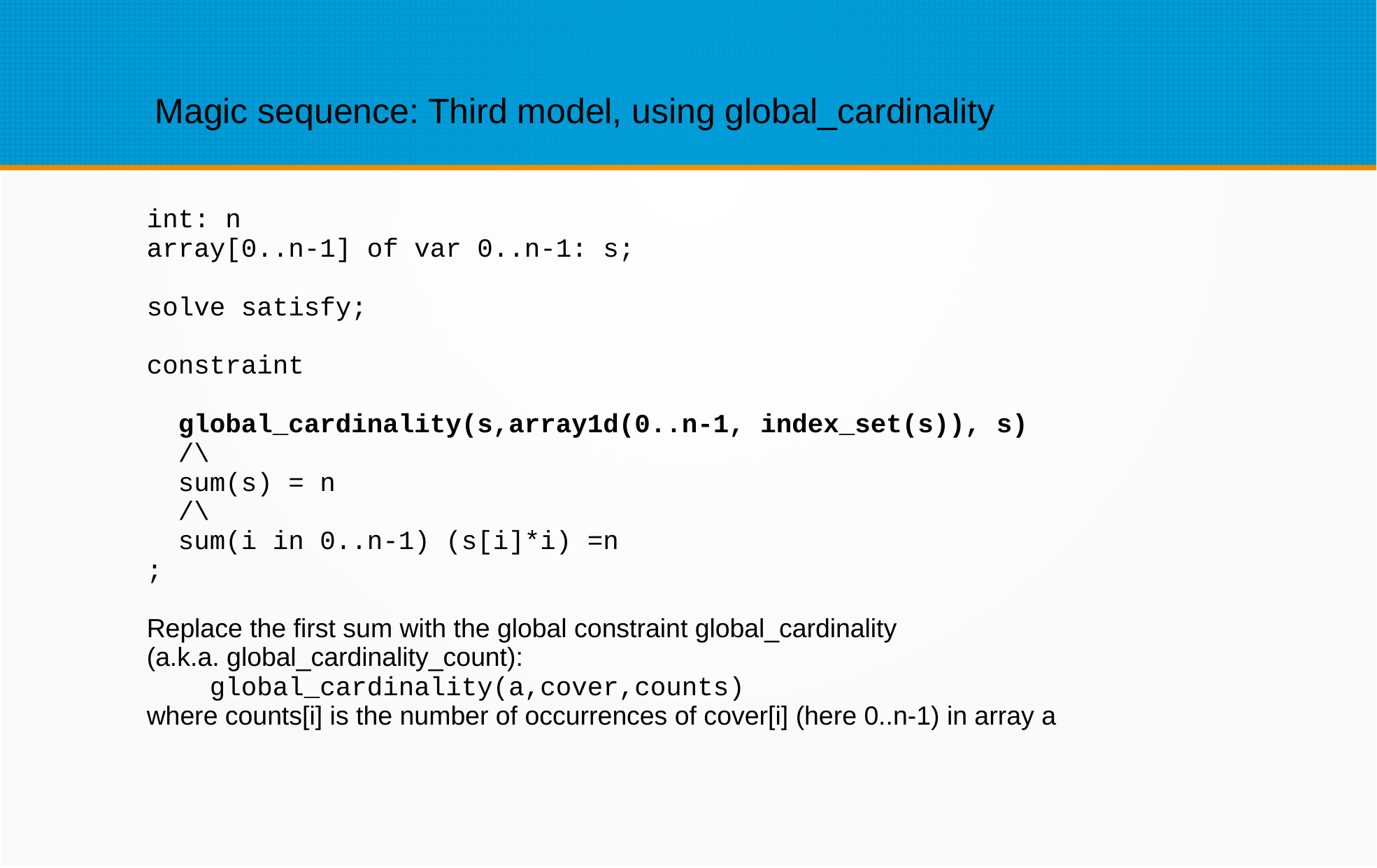

Magic sequence: Third model, using global_cardinality
int: n
array[0..n-1] of var 0..n-1: s;

solve satisfy;

constraint

  global_cardinality(s,array1d(0..n-1, index_set(s)), s)
  /\
  sum(s) = n
  /\
  sum(i in 0..n-1) (s[i]*i) =n
;

Replace the first sum with the global constraint global_cardinality
(a.k.a. global_cardinality_count):
    global_cardinality(a,cover,counts)
where counts[i] is the number of occurrences of cover[i] (here 0..n-1) in array a